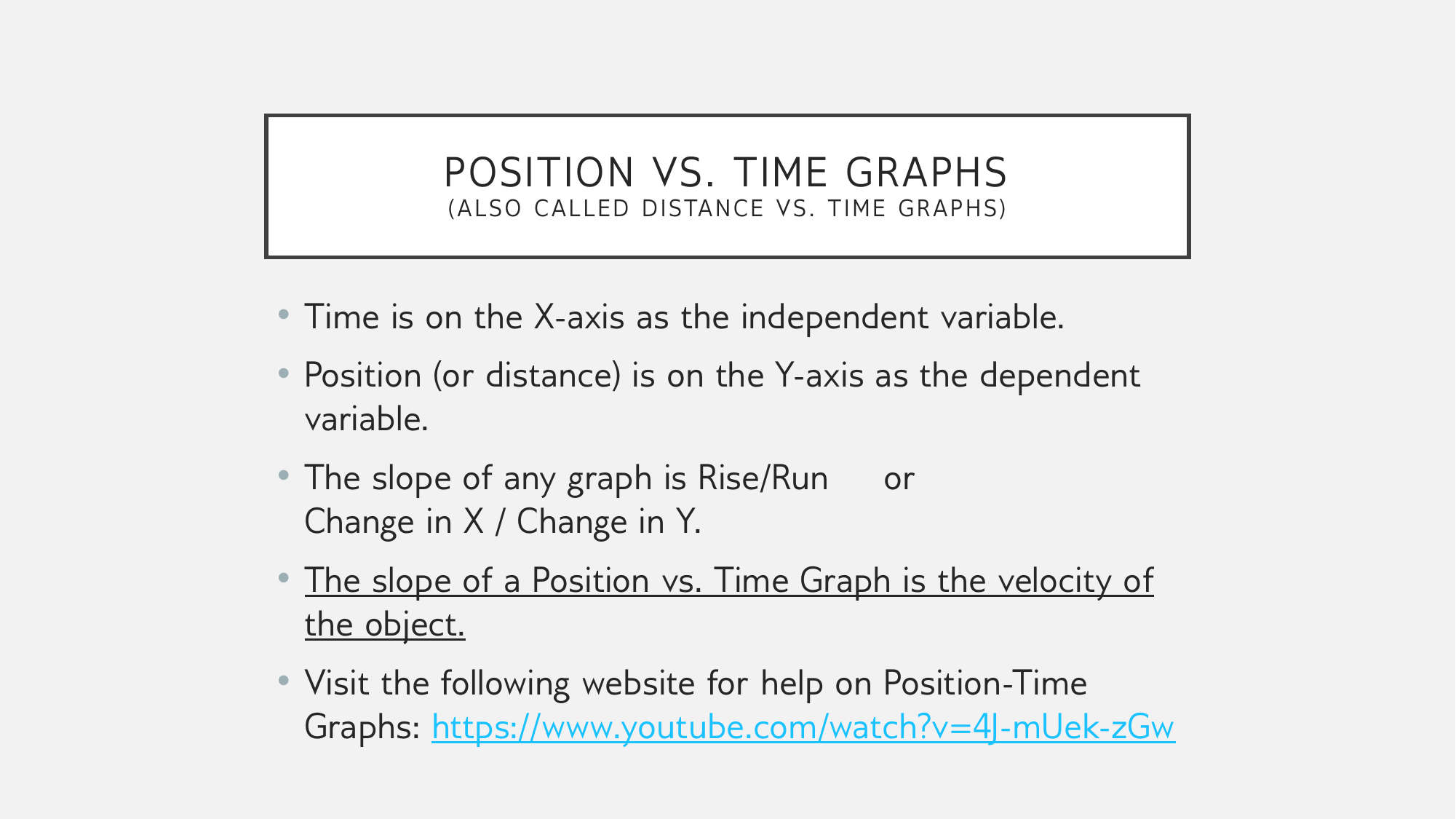

# Position vs. Time Graphs (also called Distance vs. time graphs)
Time is on the X-axis as the independent variable.
Position (or distance) is on the Y-axis as the dependent variable.
The slope of any graph is Rise/Run     or                   Change in X / Change in Y.
The slope of a Position vs. Time Graph is the velocity of the object.
Visit the following website for help on Position-Time Graphs: https://www.youtube.com/watch?v=4J-mUek-zGw